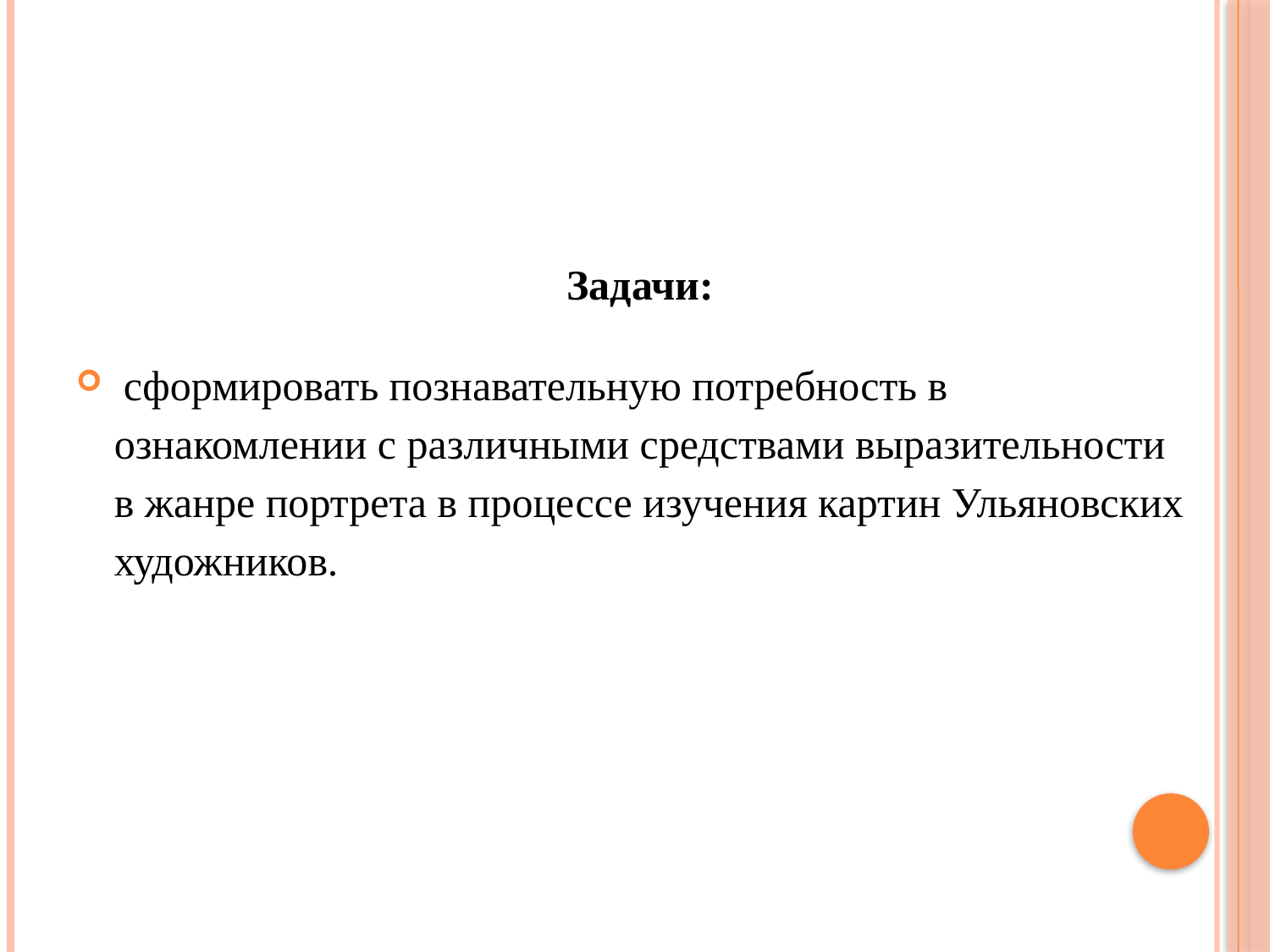

Задачи:
 сформировать познавательную потребность в ознакомлении с различными средствами выразительности в жанре портрета в процессе изучения картин Ульяновских художников.